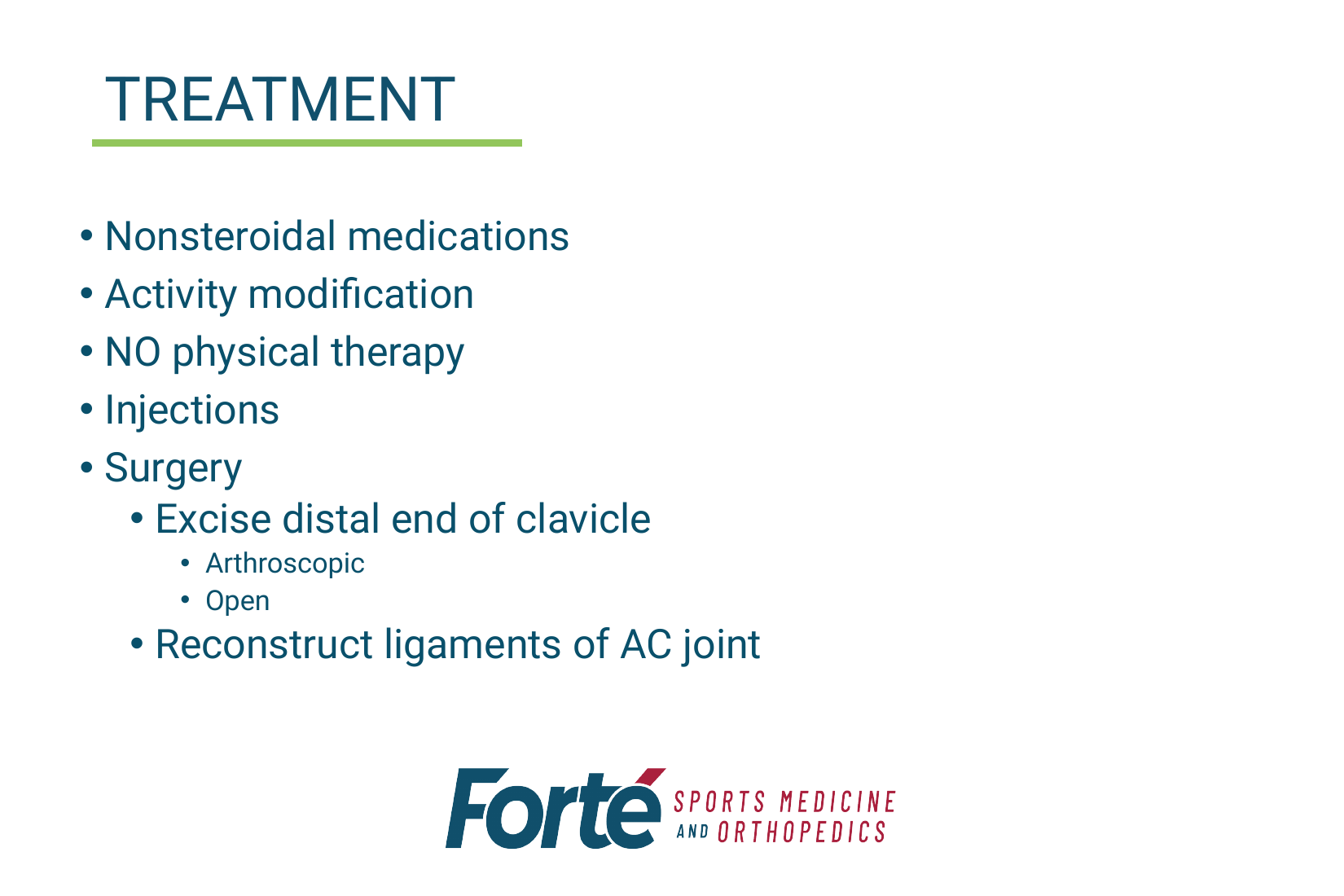

# TREATMENT
Nonsteroidal medications
Activity modification
NO physical therapy
Injections
Surgery
Excise distal end of clavicle
Arthroscopic
Open
Reconstruct ligaments of AC joint